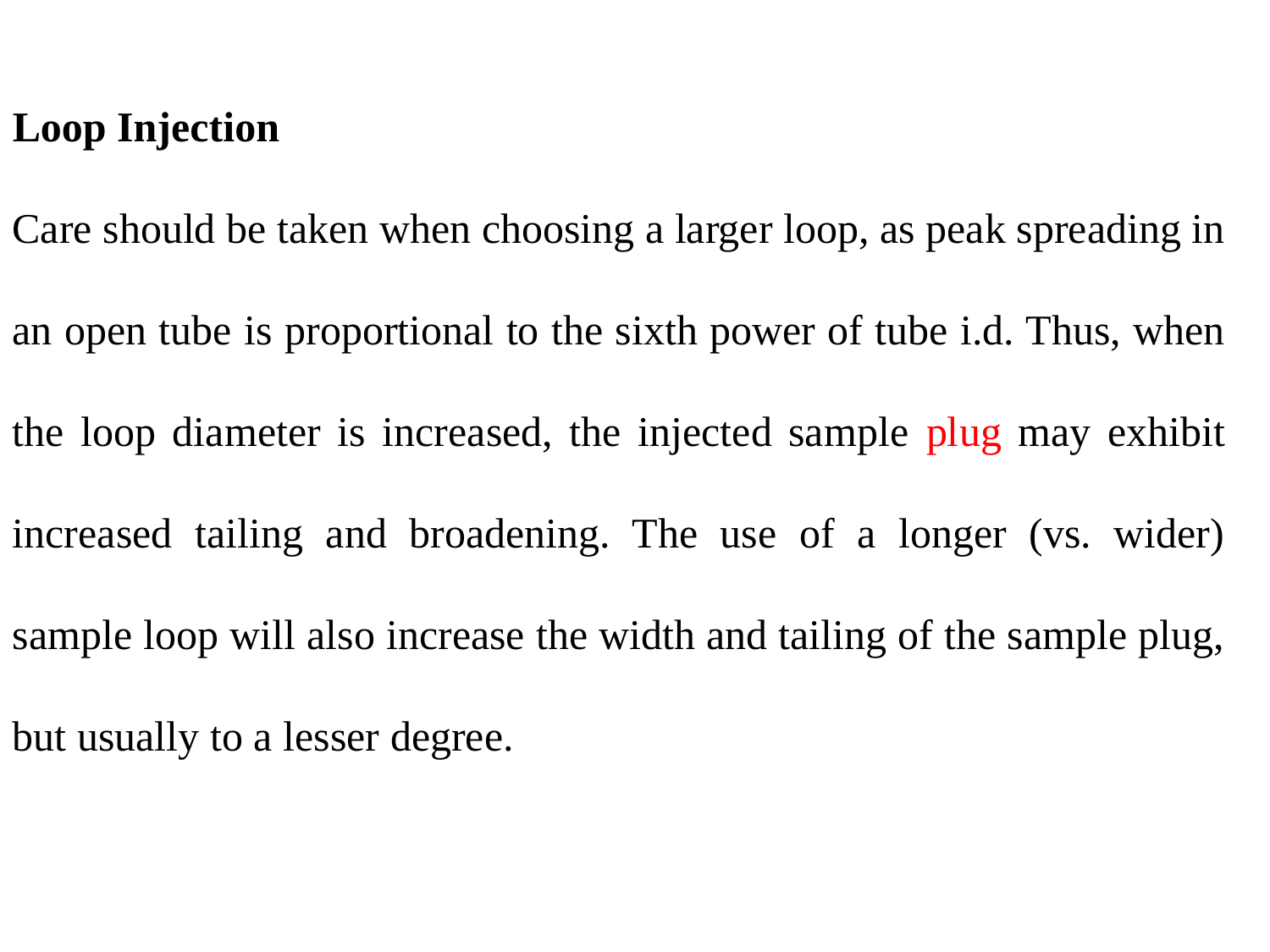

Loop Injection
Care should be taken when choosing a larger loop, as peak spreading in an open tube is proportional to the sixth power of tube i.d. Thus, when the loop diameter is increased, the injected sample plug may exhibit increased tailing and broadening. The use of a longer (vs. wider) sample loop will also increase the width and tailing of the sample plug, but usually to a lesser degree.